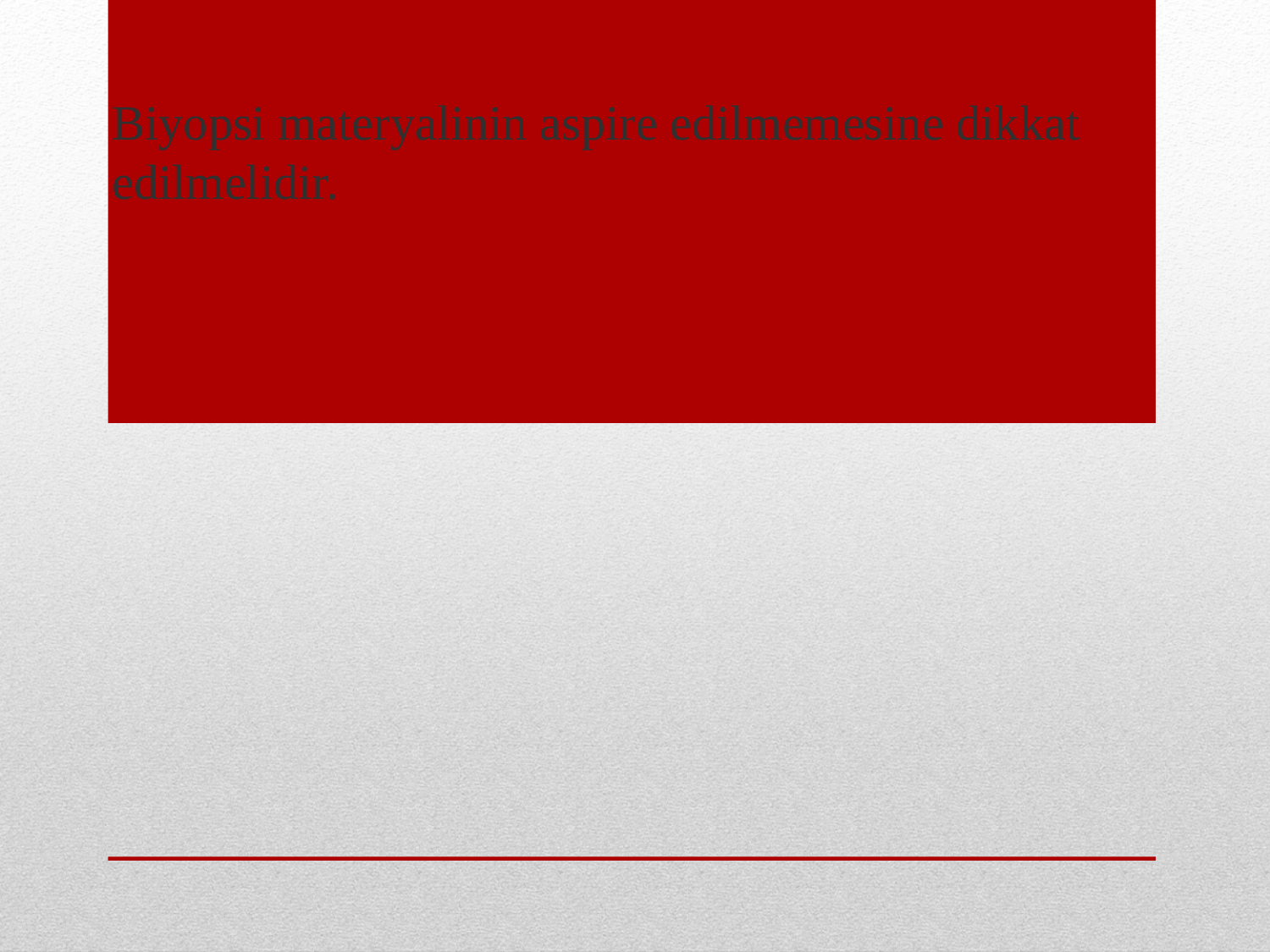

Biyopsi materyalinin aspire edilmemesine dikkat edilmelidir.

#